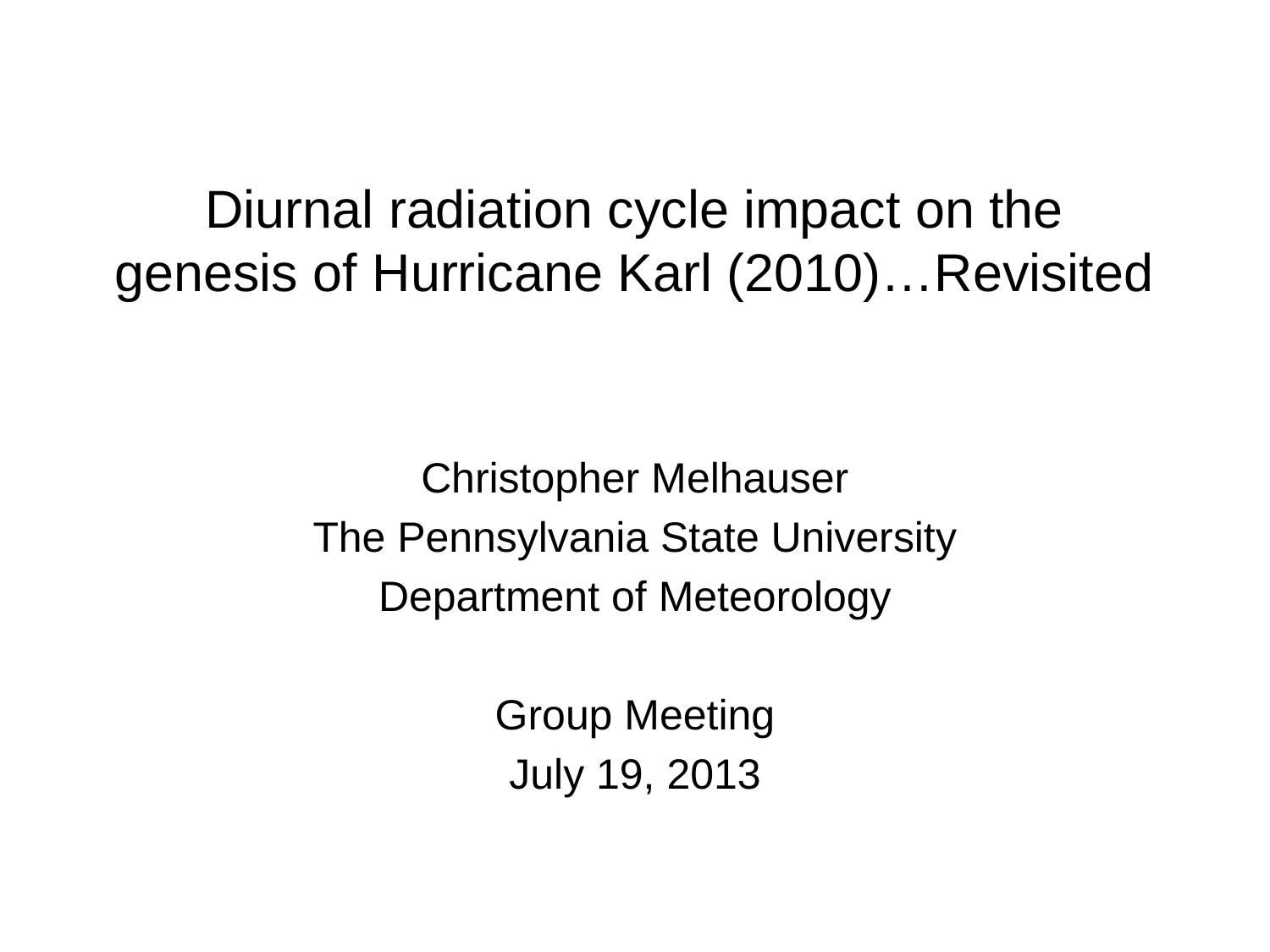

# Diurnal radiation cycle impact on the genesis of Hurricane Karl (2010)…Revisited
Christopher Melhauser
The Pennsylvania State University
Department of Meteorology

Group Meeting
July 19, 2013